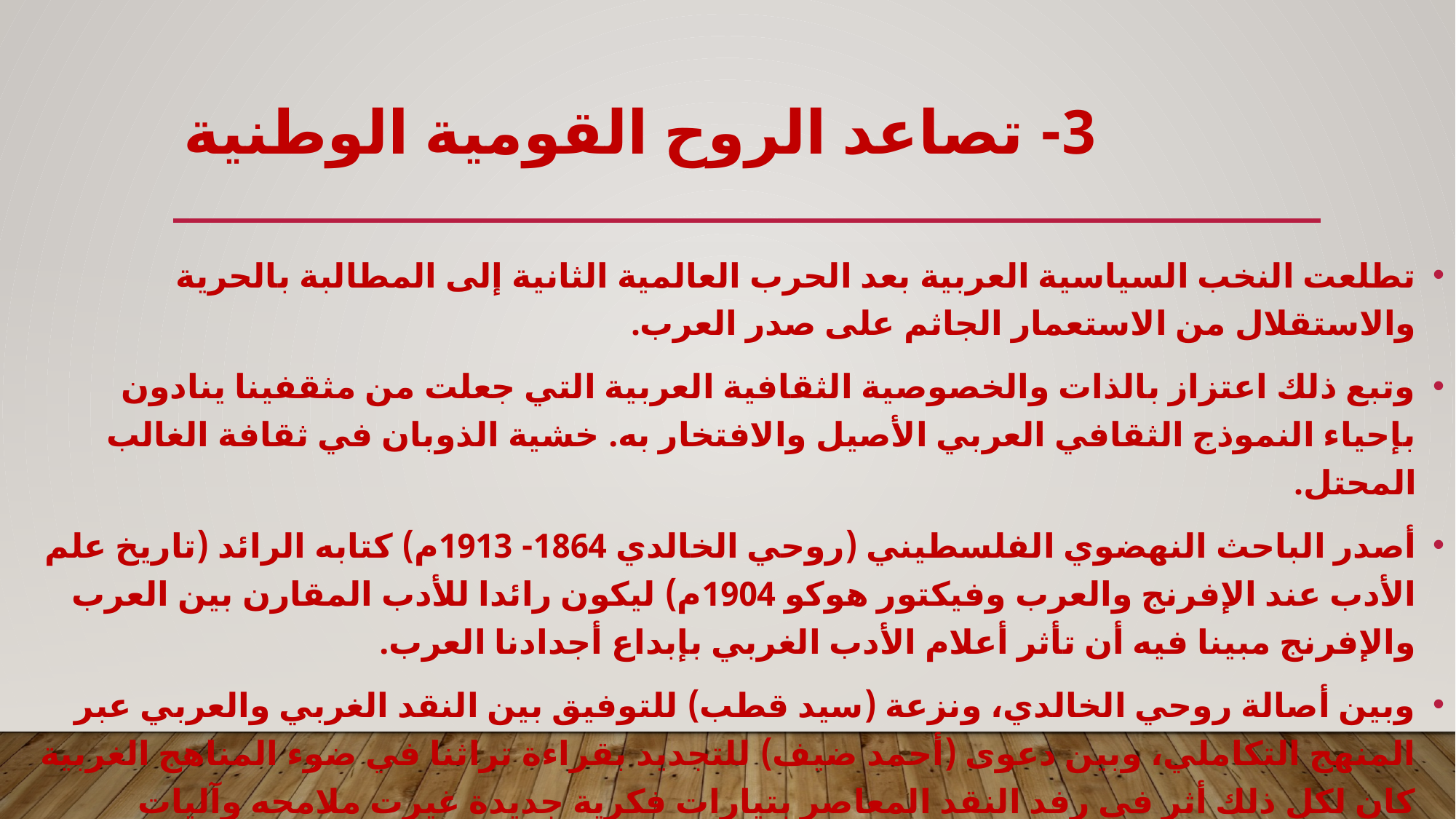

# 3- تصاعد الروح القومية الوطنية
تطلعت النخب السياسية العربية بعد الحرب العالمية الثانية إلى المطالبة بالحرية والاستقلال من الاستعمار الجاثم على صدر العرب.
وتبع ذلك اعتزاز بالذات والخصوصية الثقافية العربية التي جعلت من مثقفينا ينادون بإحياء النموذج الثقافي العربي الأصيل والافتخار به. خشية الذوبان في ثقافة الغالب المحتل.
أصدر الباحث النهضوي الفلسطيني (روحي الخالدي 1864- 1913م) كتابه الرائد (تاريخ علم الأدب عند الإفرنج والعرب وفيكتور هوكو 1904م) ليكون رائدا للأدب المقارن بين العرب والإفرنج مبينا فيه أن تأثر أعلام الأدب الغربي بإبداع أجدادنا العرب.
وبين أصالة روحي الخالدي، ونزعة (سيد قطب) للتوفيق بين النقد الغربي والعربي عبر المنهج التكاملي، وبين دعوى (أحمد ضيف) للتجديد بقراءة تراثنا في ضوء المناهج الغربية كان لكل ذلك أثر في رفد النقد المعاصر بتيارات فكرية جديدة غيرت ملامحه وآليات قراءته.